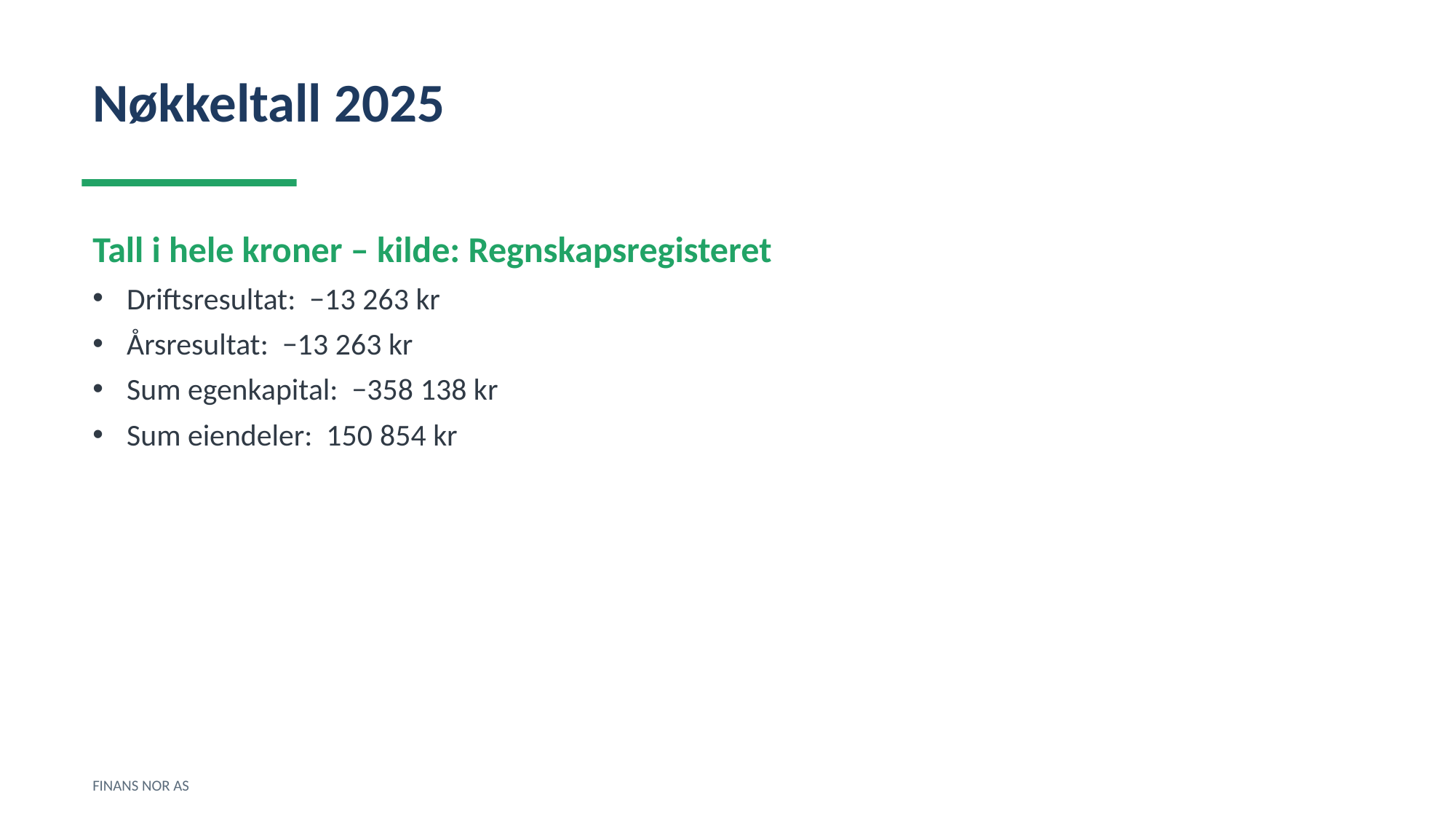

Nøkkeltall 2025

Tall i hele kroner – kilde: Regnskapsregisteret
Driftsresultat:  −13 263 kr
Årsresultat:  −13 263 kr
Sum egenkapital:  −358 138 kr
Sum eiendeler:  150 854 kr
FINANS NOR AS